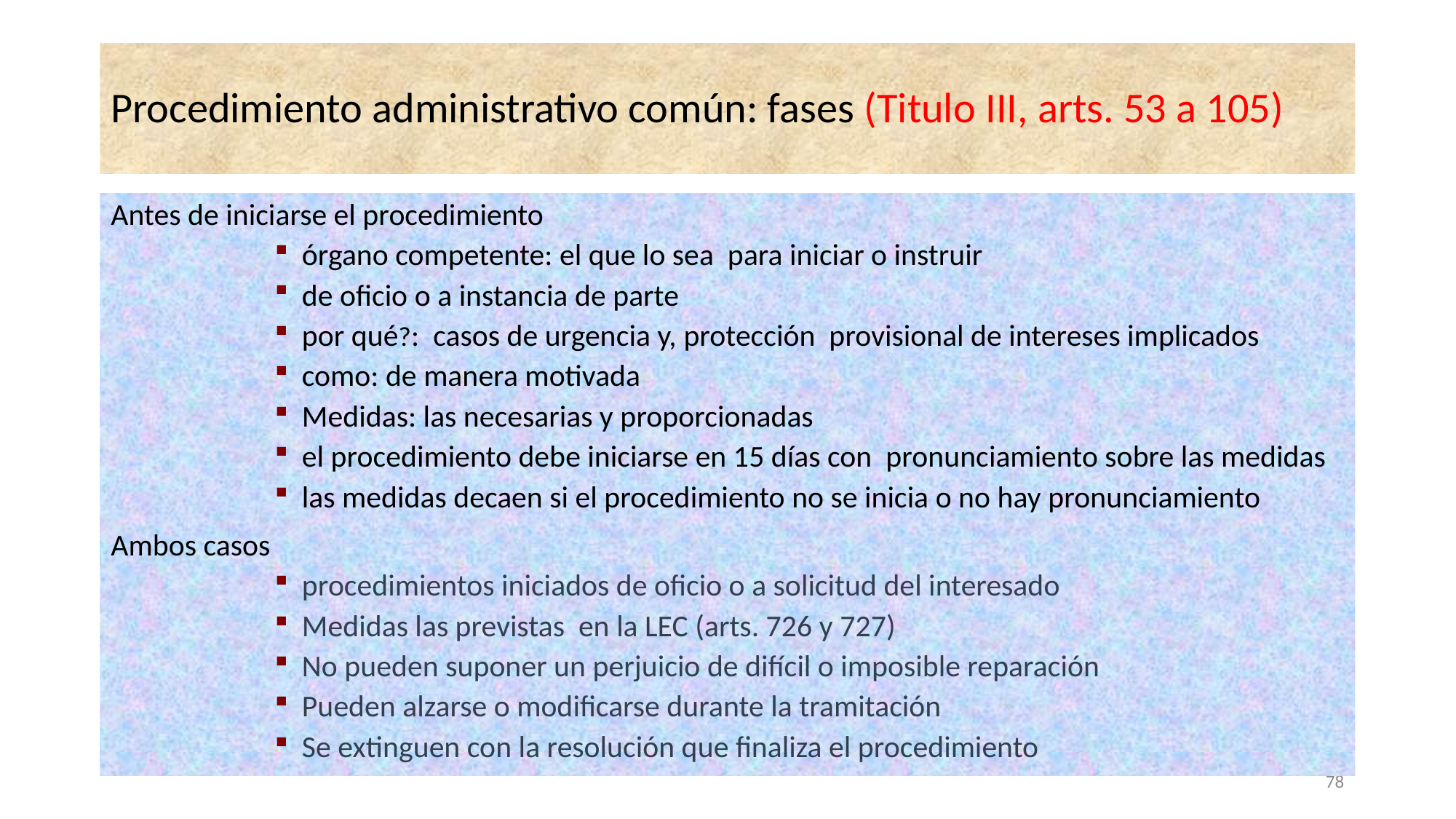

# Procedimiento administrativo común: fases (Titulo III, arts. 53 a 105)
Antes de iniciarse el procedimiento
órgano competente: el que lo sea  para iniciar o instruir
de oficio o a instancia de parte
por qué?:  casos de urgencia y, protección  provisional de intereses implicados
como: de manera motivada
Medidas: las necesarias y proporcionadas
el procedimiento debe iniciarse en 15 días con  pronunciamiento sobre las medidas
las medidas decaen si el procedimiento no se inicia o no hay pronunciamiento
Ambos casos
procedimientos iniciados de oficio o a solicitud del interesado
Medidas las previstas  en la LEC (arts. 726 y 727)
No pueden suponer un perjuicio de difícil o imposible reparación
Pueden alzarse o modificarse durante la tramitación
Se extinguen con la resolución que finaliza el procedimiento

78